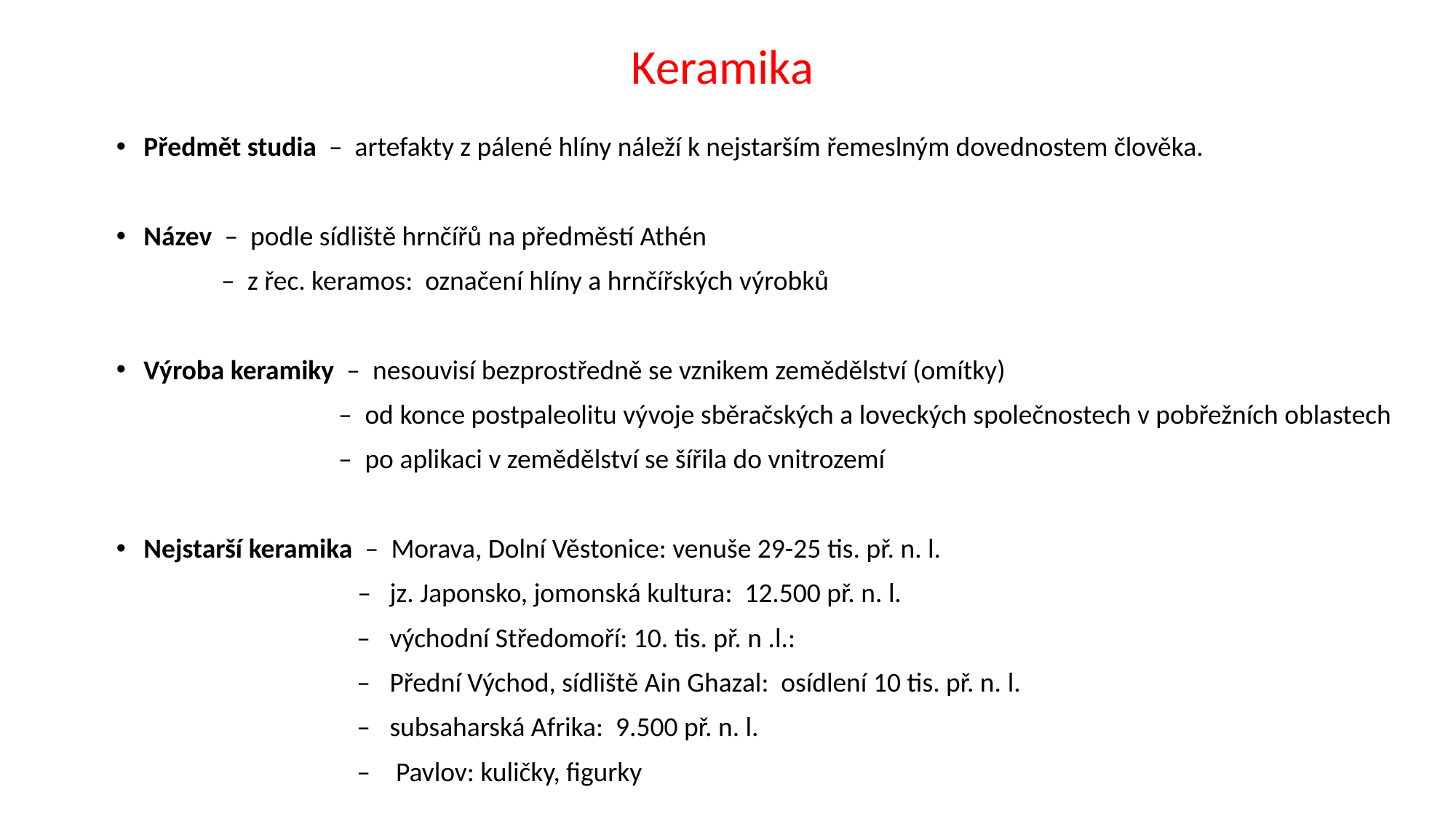

# Keramika
Předmět studia  –  artefakty z pálené hlíny náleží k nejstarším řemeslným dovednostem člověka.

Název  –  podle sídliště hrnčířů na předměstí Athén
                 –  z řec. keramos:  označení hlíny a hrnčířských výrobků

Výroba keramiky  –  nesouvisí bezprostředně se vznikem zemědělství (omítky)
                                    –  od konce postpaleolitu vývoje sběračských a loveckých společnostech v pobřežních oblastech
                                    –  po aplikaci v zemědělství se šířila do vnitrozemí

Nejstarší keramika  –  Morava, Dolní Věstonice: venuše 29-25 tis. př. n. l.
                                       –   jz. Japonsko, jomonská kultura:  12.500 př. n. l.
                                       –   východní Středomoří: 10. tis. př. n .l.:
                                       –   Přední Východ, sídliště Ain Ghazal:  osídlení 10 tis. př. n. l.
                                       –   subsaharská Afrika:  9.500 př. n. l.
                                       –    Pavlov: kuličky, figurky